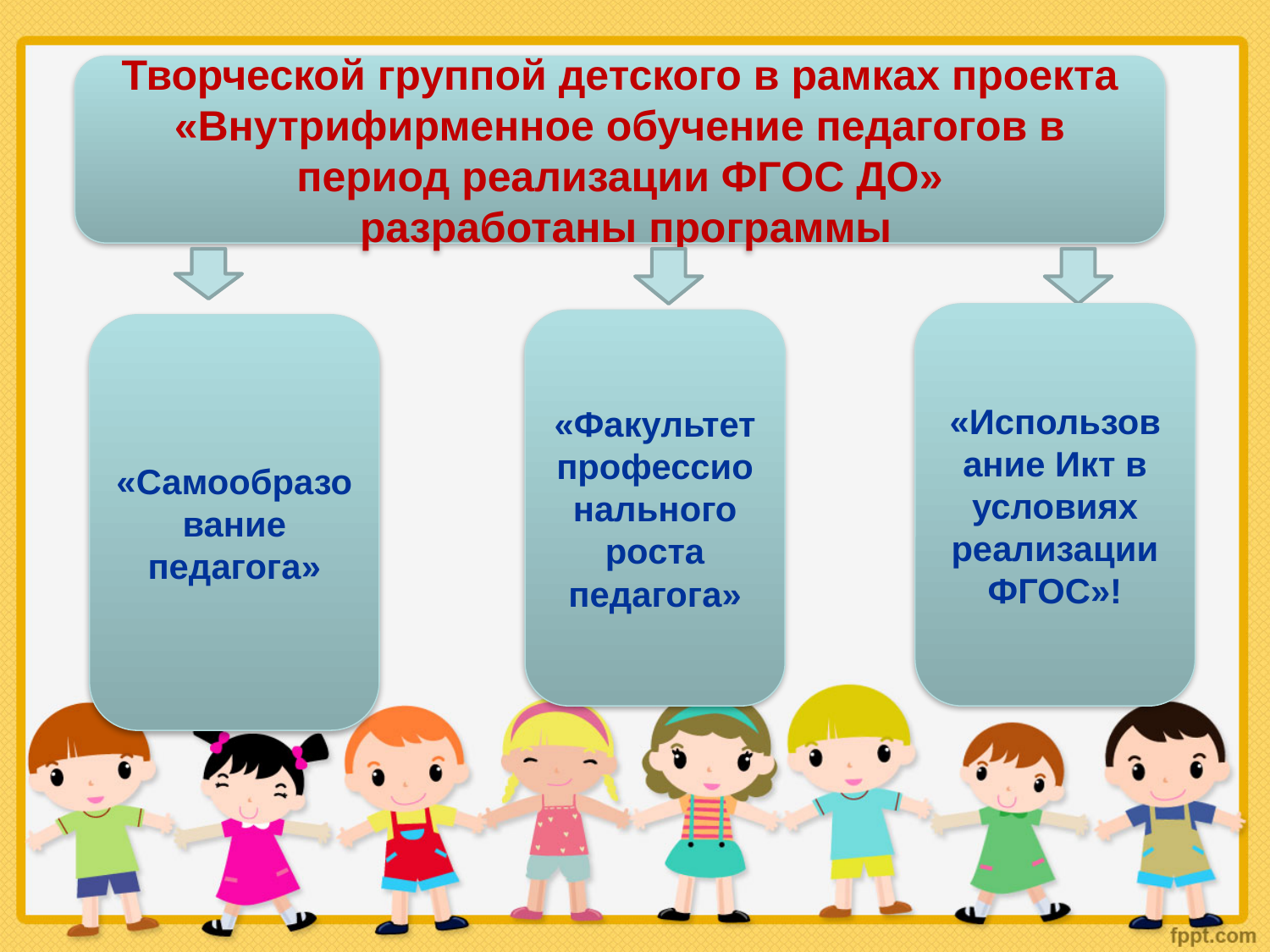

#
Творческой группой детского в рамках проекта «Внутрифирменное обучение педагогов в период реализации ФГОС ДО»
 разработаны программы

«Использование Икт в условиях реализации ФГОС»!
«Факультет профессионального роста педагога»
«Самообразование педагога»